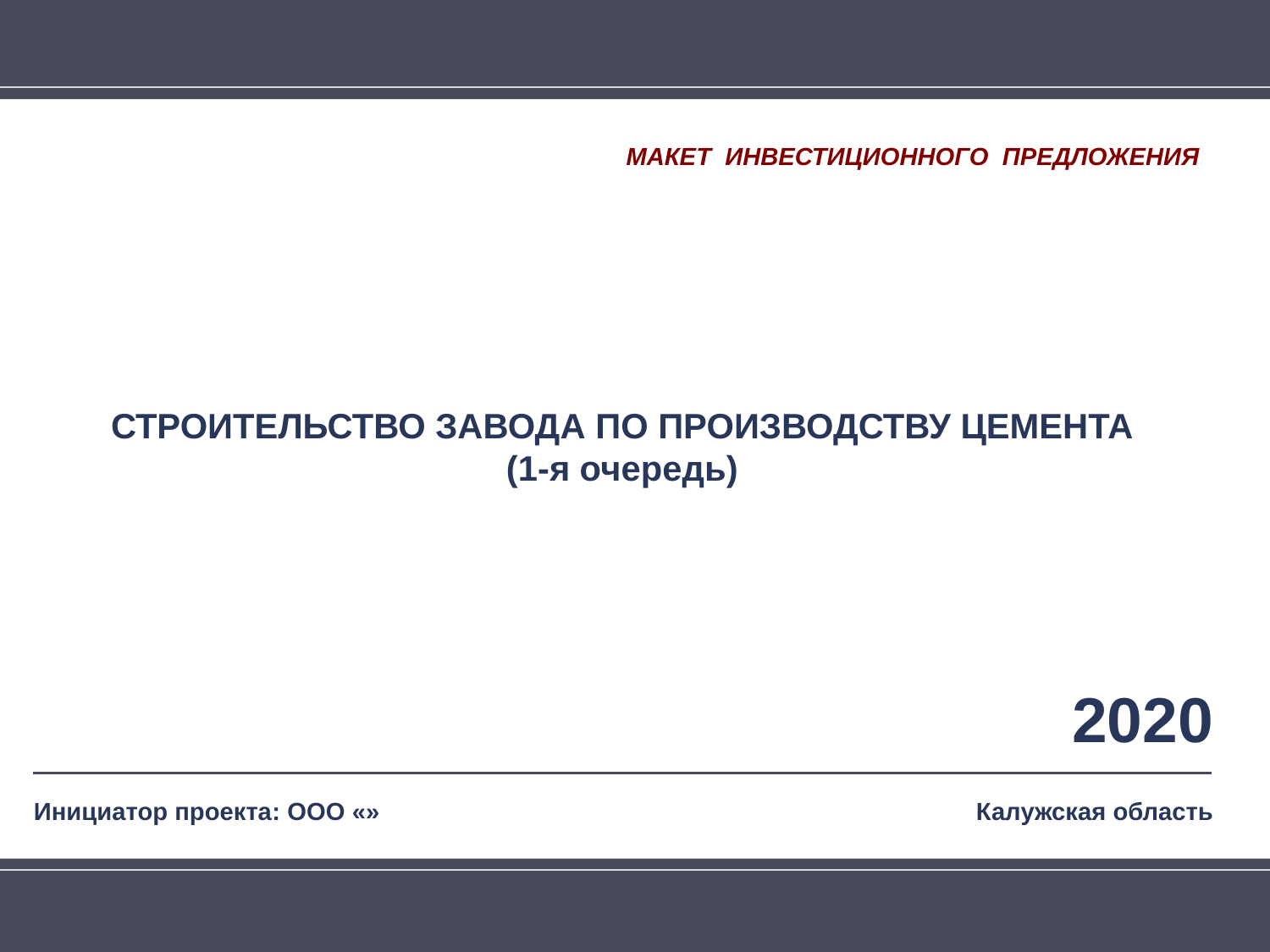

МАКЕТ  ИНВЕСТИЦИОННОГО  ПРЕДЛОЖЕНИЯ
СТРОИТЕЛЬСТВО ЗАВОДА ПО ПРОИЗВОДСТВУ ЦЕМЕНТА
(1-я очередь)
2020
Калужская область
Инициатор проекта: ООО «»